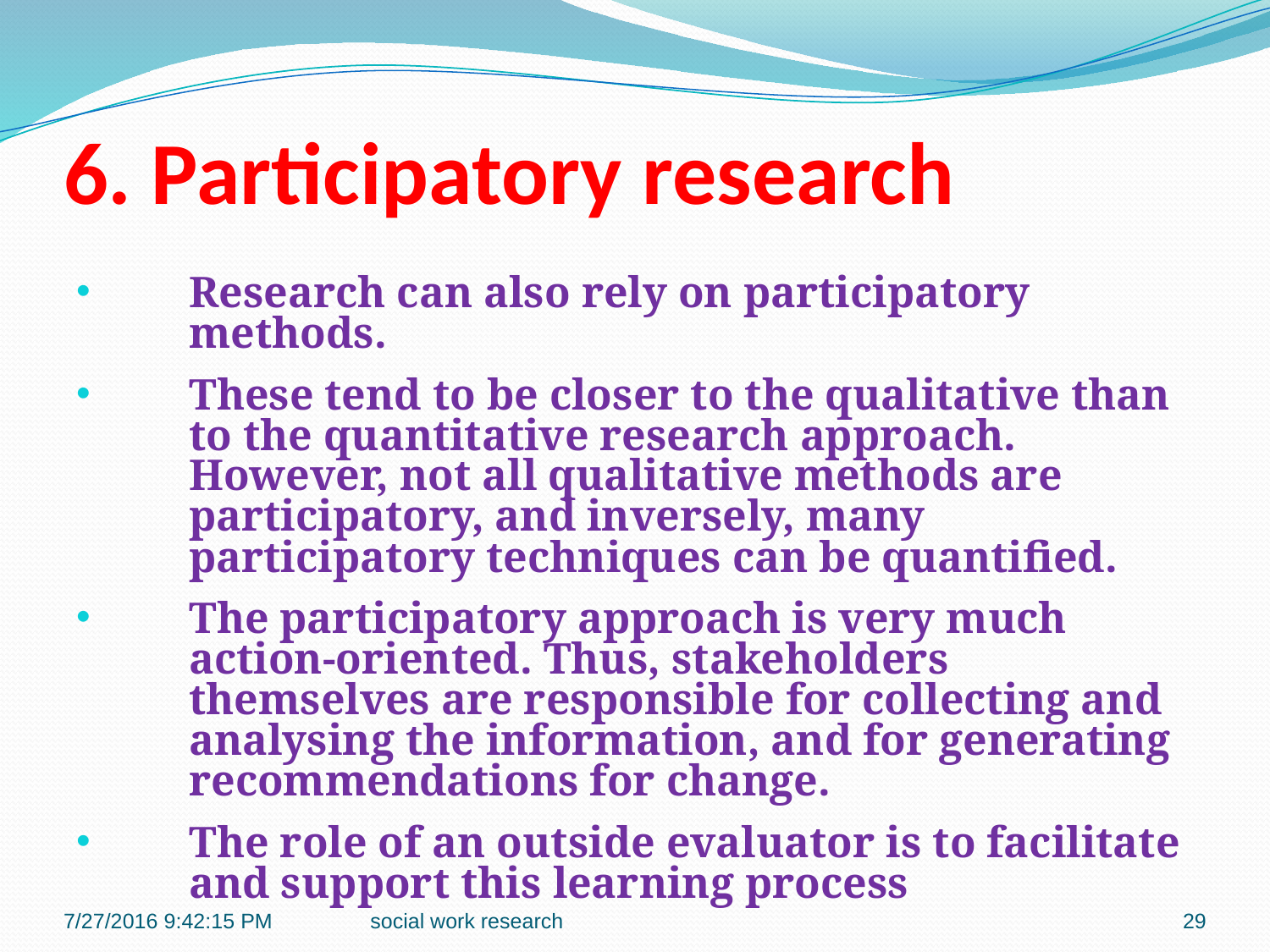

# 6. Participatory research
Research can also rely on participatory methods.
These tend to be closer to the qualitative than to the quantitative research approach. However, not all qualitative methods are participatory, and inversely, many participatory techniques can be quantified.
The participatory approach is very much action-oriented. Thus, stakeholders themselves are responsible for collecting and analysing the information, and for generating recommendations for change.
The role of an outside evaluator is to facilitate and support this learning process
7/27/2016 9:42:15 PM
social work research
29